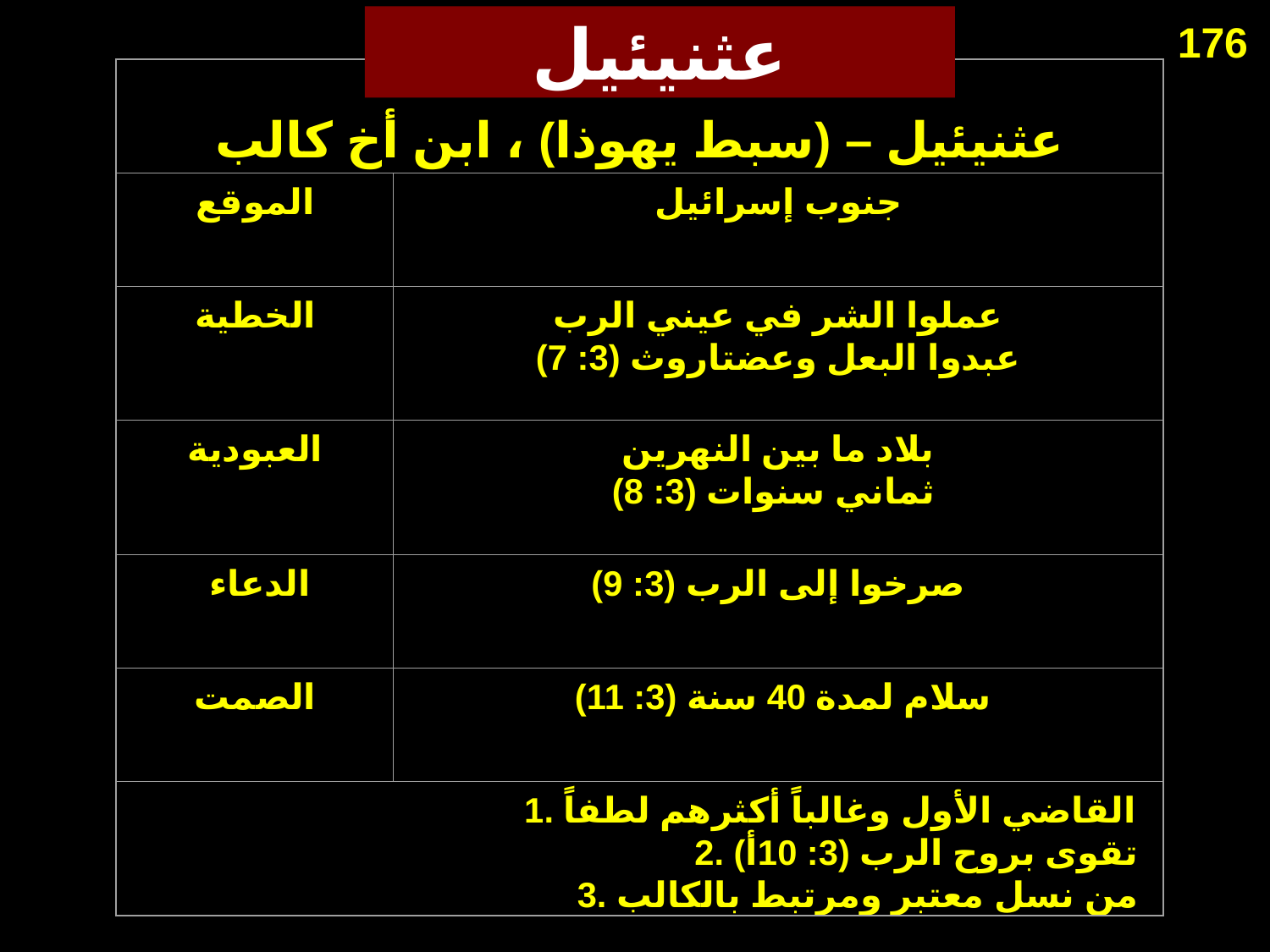

عثنيئيل
176

عثنيئيل – (سبط يهوذا) ، ابن أخ كالب

الموقع

جنوب إسرائيل

الخطية

عملوا الشر في عيني الرب
عبدوا البعل وعضتاروث (3: 7)

العبودية

بلاد ما بين النهرين
ثماني سنوات (3: 8)

 الدعاء

صرخوا إلى الرب (3: 9)

الصمت

 سلام لمدة 40 سنة (3: 11)

1. القاضي الأول وغالباً أكثرهم لطفاً
2. تقوى بروح الرب (3: 10أ)
3. من نسل معتبر ومرتبط بالكالب